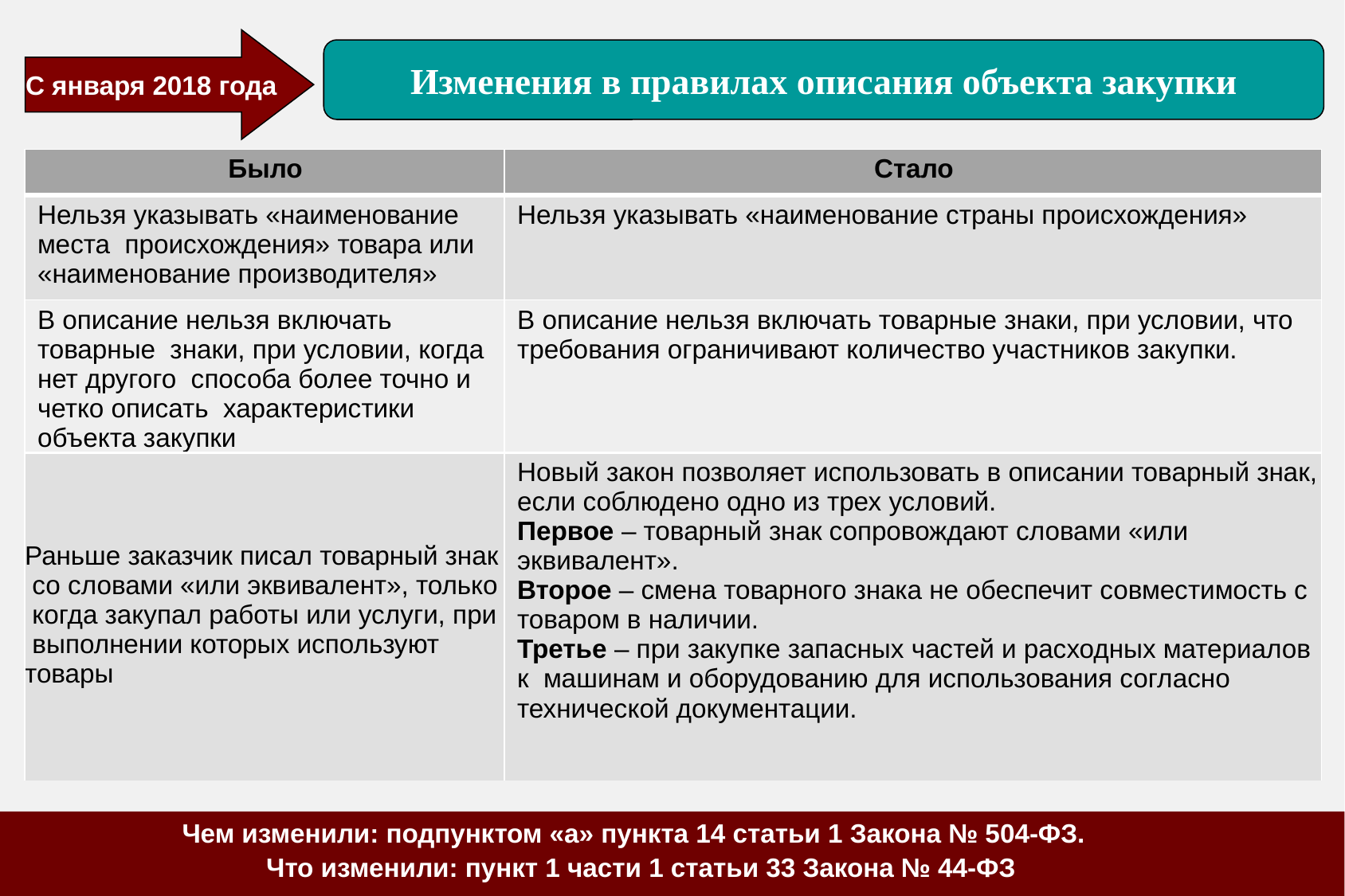

С января 2018 года
Изменения в правилах описания объекта закупки
| Было | Стало |
| --- | --- |
| Нельзя указывать «наименование места происхождения» товара или «наименование производителя» | Нельзя указывать «наименование страны происхождения» |
| В описание нельзя включать товарные знаки, при условии, когда нет другого способа более точно и четко описать характеристики объекта закупки | В описание нельзя включать товарные знаки, при условии, что требования ограничивают количество участников закупки. |
| Раньше заказчик писал товарный знак со словами «или эквивалент», только когда закупал работы или услуги, при выполнении которых используют товары | Новый закон позволяет использовать в описании товарный знак, если соблюдено одно из трех условий. Первое – товарный знак сопровождают словами «или эквивалент». Второе – смена товарного знака не обеспечит совместимость с товаром в наличии. Третье – при закупке запасных частей и расходных материалов к машинам и оборудованию для использования согласно технической документации. |

Чем изменили: подпунктом «а» пункта 14 статьи 1 Закона № 504-ФЗ.
Что изменили: пункт 1 части 1 статьи 33 Закона № 44-ФЗ